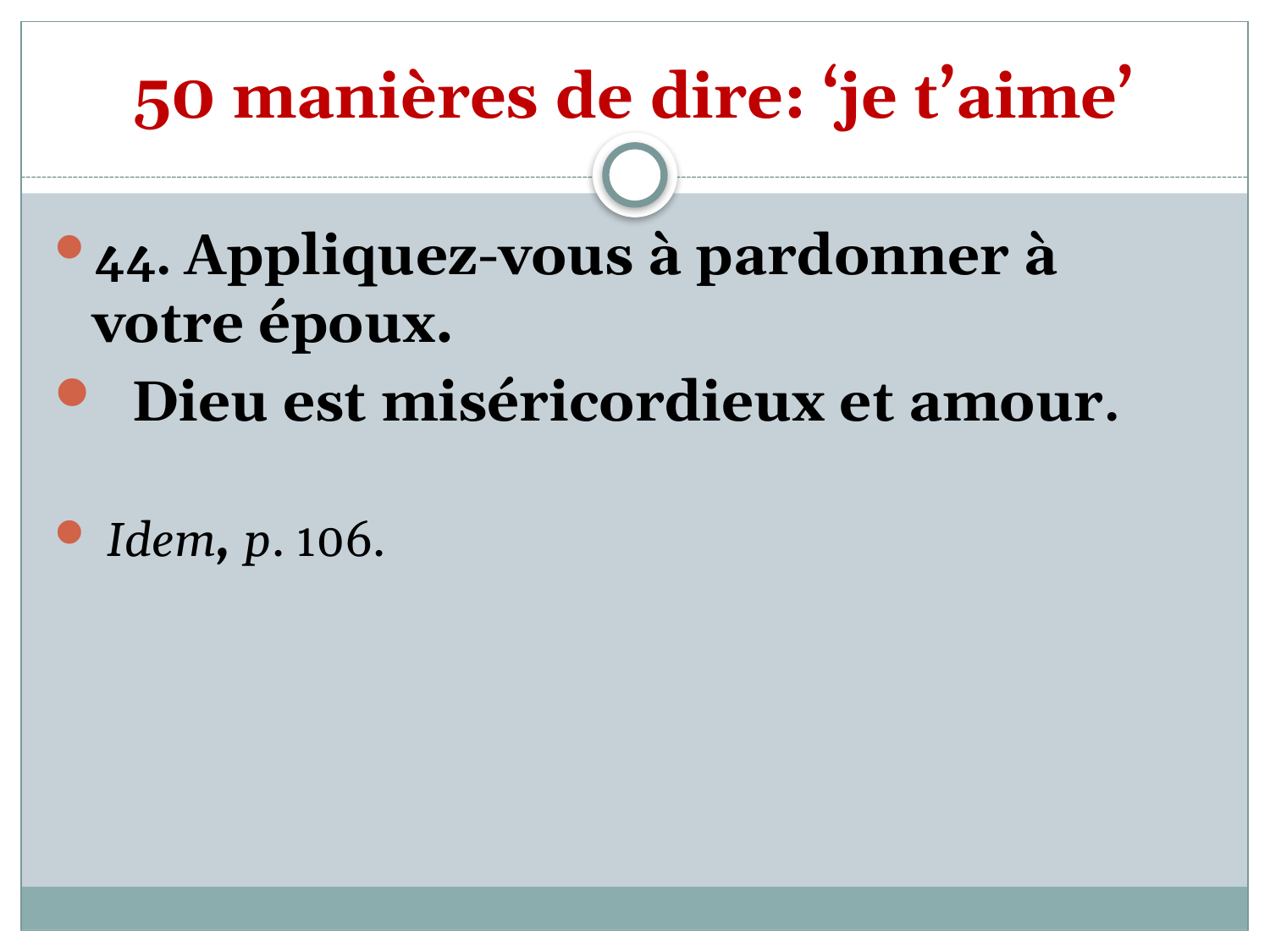

# 50 manières de dire: ‘je t’aime’
44. Appliquez-vous à pardonner à votre époux.
  Dieu est miséricordieux et amour.

 Idem, p. 106.